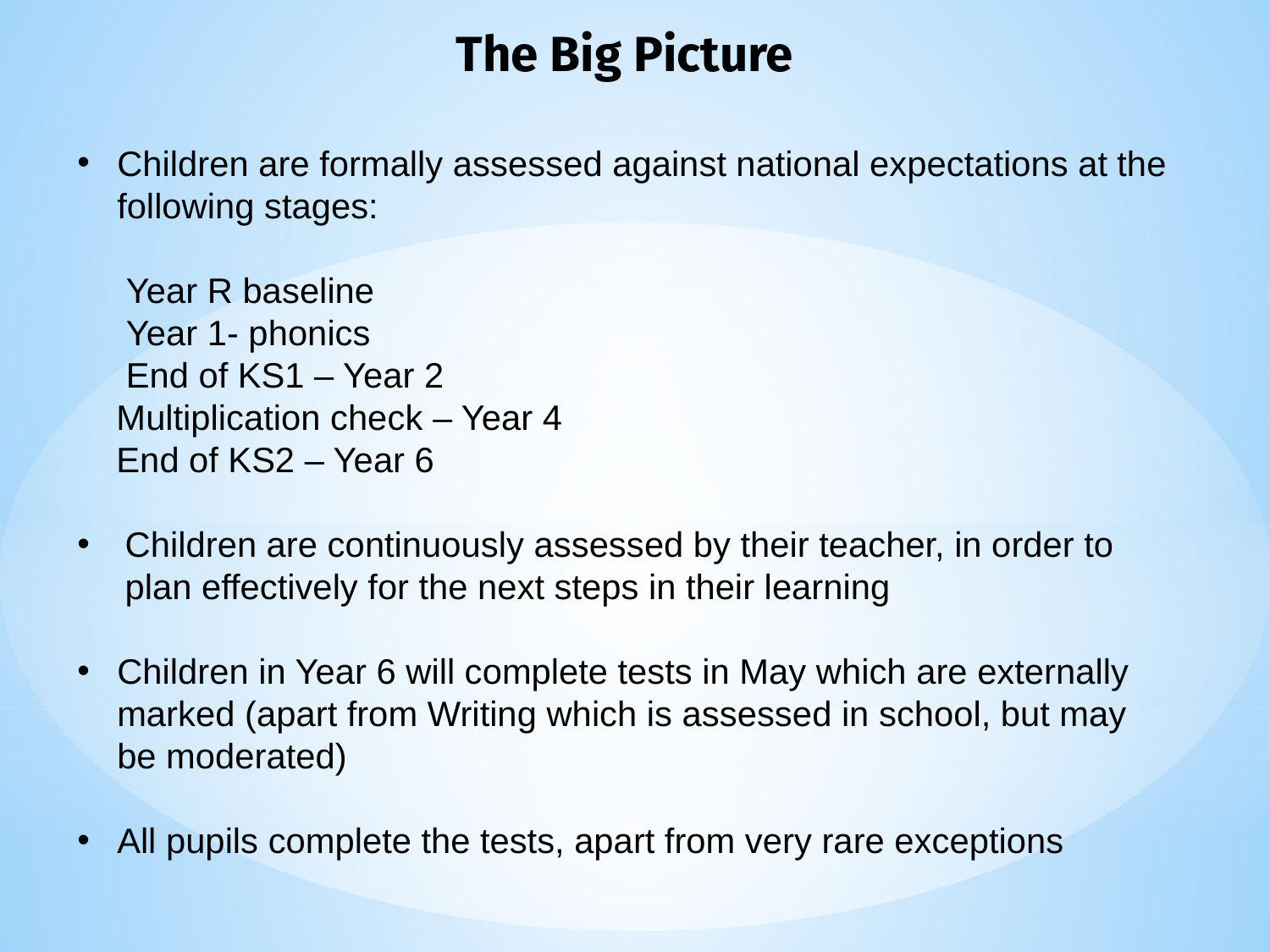

The Big Picture

Children are formally assessed against national expectations at the following stages:

     Year R baseline
     Year 1- phonics
     End of KS1 – Year 2
    Multiplication check – Year 4
    End of KS2 – Year 6

Children are continuously assessed by their teacher, in order to plan effectively for the next steps in their learning

Children in Year 6 will complete tests in May which are externally marked (apart from Writing which is assessed in school, but may be moderated)

All pupils complete the tests, apart from very rare exceptions